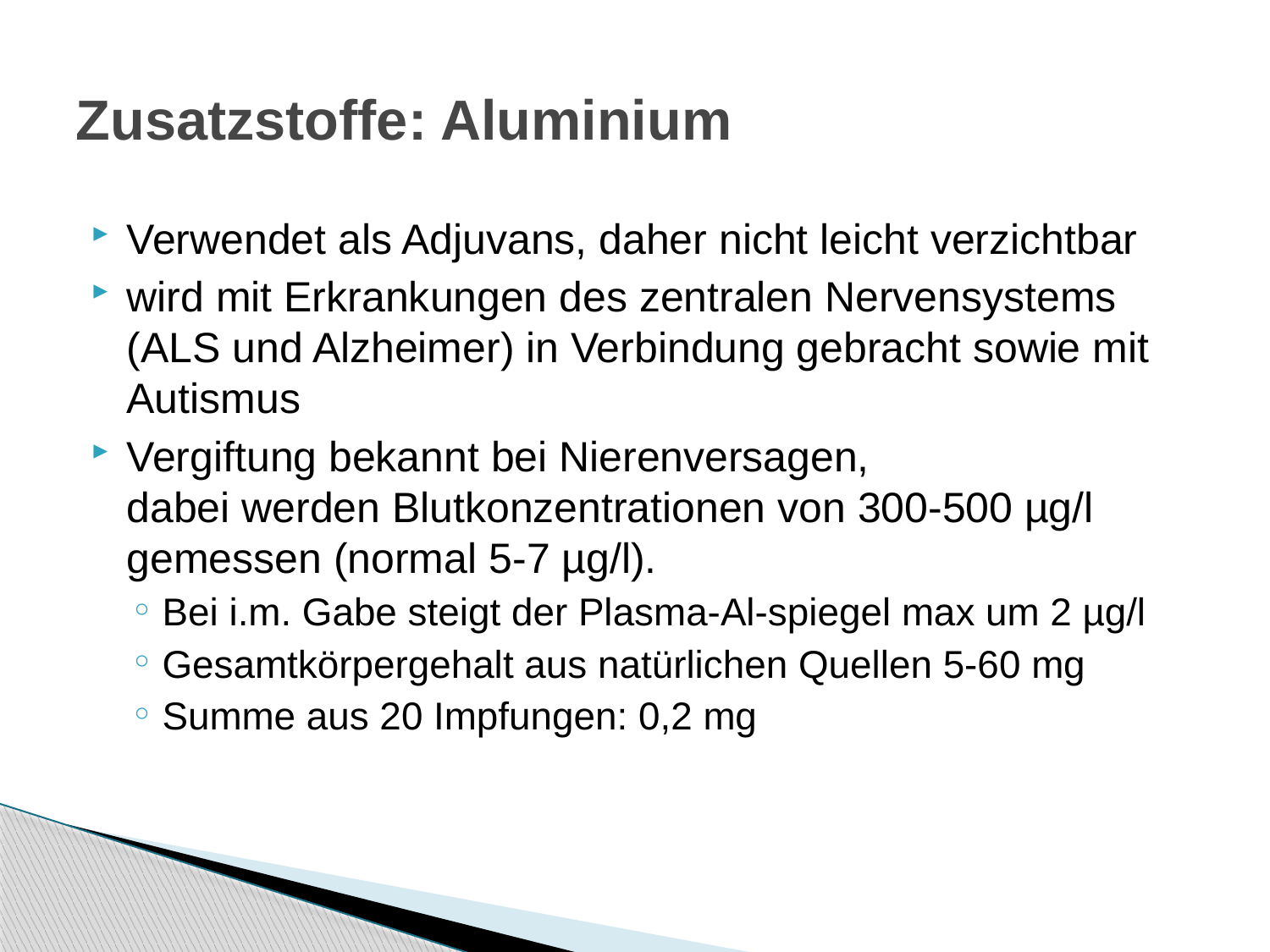

# Zusatzstoffe: Aluminium
Verwendet als Adjuvans, daher nicht leicht verzichtbar
wird mit Erkrankungen des zentralen Nervensystems (ALS und Alzheimer) in Verbindung gebracht sowie mit Autismus
Vergiftung bekannt bei Nierenversagen,
dabei werden Blutkonzentrationen von 300-500 µg/l gemessen (normal 5-7 µg/l).
Bei i.m. Gabe steigt der Plasma-Al-spiegel max um 2 µg/l
Gesamtkörpergehalt aus natürlichen Quellen 5-60 mg
Summe aus 20 Impfungen: 0,2 mg